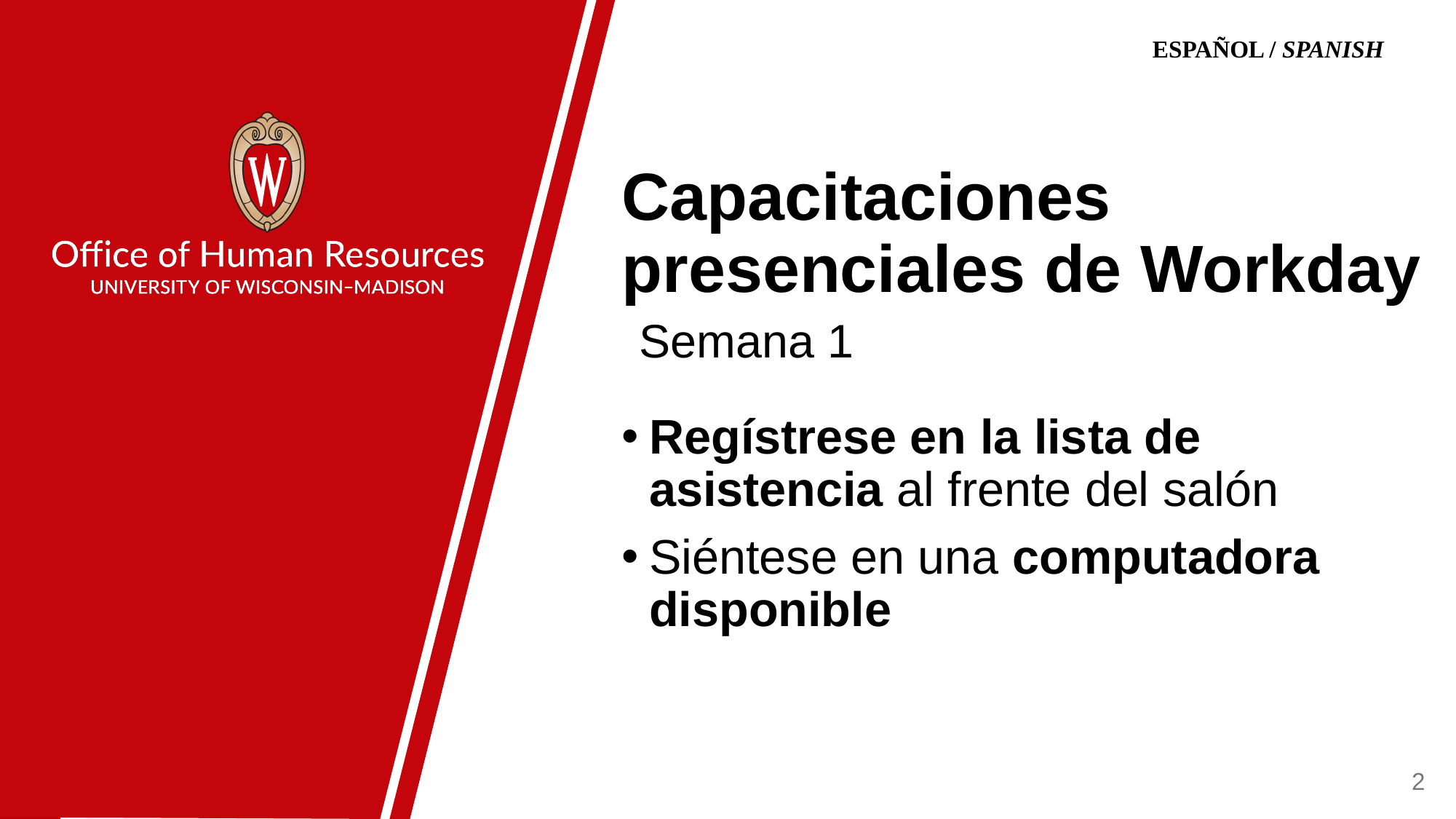

ESPAÑOL / SPANISH

# Capacitaciones presenciales de Workday
Semana 1
Regístrese en la lista de asistencia al frente del salón
Siéntese en una computadora disponible
2